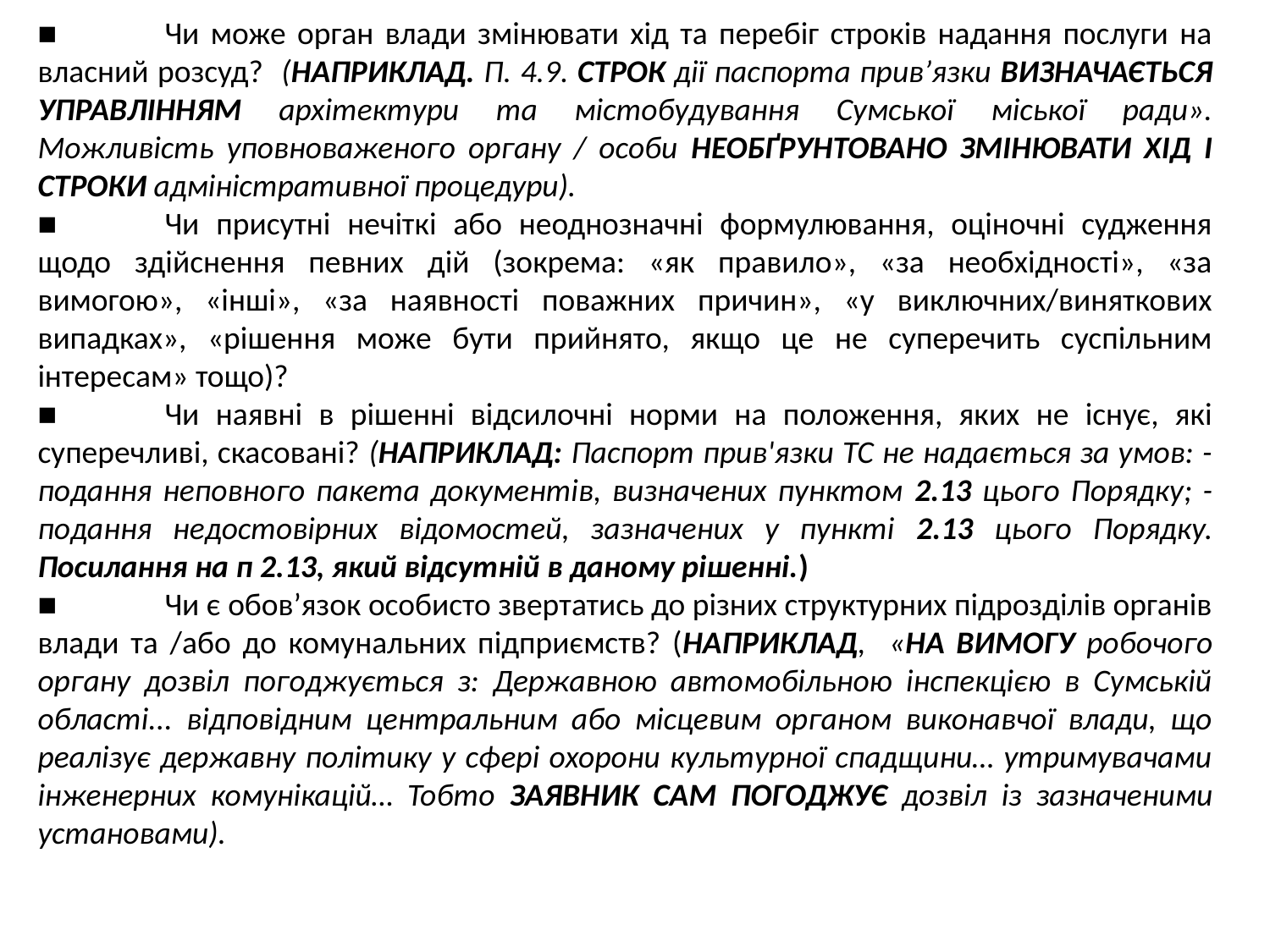

■	Чи може орган влади змінювати хід та перебіг строків надання послуги на власний розсуд?  (НАПРИКЛАД. П. 4.9. СТРОК дії паспорта прив’язки ВИЗНАЧАЄТЬСЯ УПРАВЛІННЯМ архітектури та містобудування Сумської міської ради». Можливість уповноваженого органу / особи НЕОБҐРУНТОВАНО ЗМІНЮВАТИ ХІД І СТРОКИ адміністративної процедури).
■	Чи присутні нечіткі або неоднозначні формулювання, оціночні судження щодо здійснення певних дій (зокрема: «як правило», «за необхідності», «за вимогою», «інші», «за наявності поважних причин», «у виключних/виняткових випадках», «рішення може бути прийнято, якщо це не суперечить суспільним інтересам» тощо)?
■	Чи наявні в рішенні відсилочні норми на положення, яких не існує, які суперечливі, скасовані? (НАПРИКЛАД: Паспорт прив'язки ТС не надається за умов: - подання неповного пакета документів, визначених пунктом 2.13 цього Порядку; - подання недостовірних відомостей, зазначених у пункті 2.13 цього Порядку. Посилання на п 2.13, який відсутній в даному рішенні.)
■	Чи є обов’язок особисто звертатись до різних структурних підрозділів органів влади та /або до комунальних підприємств? (НАПРИКЛАД,  «НА ВИМОГУ робочого органу дозвіл погоджується з: Державною автомобільною інспекцією в Сумській області... відповідним центральним або місцевим органом виконавчої влади, що реалізує державну політику у сфері охорони культурної спадщини… утримувачами інженерних комунікацій… Тобто ЗАЯВНИК САМ ПОГОДЖУЄ дозвіл із зазначеними установами).